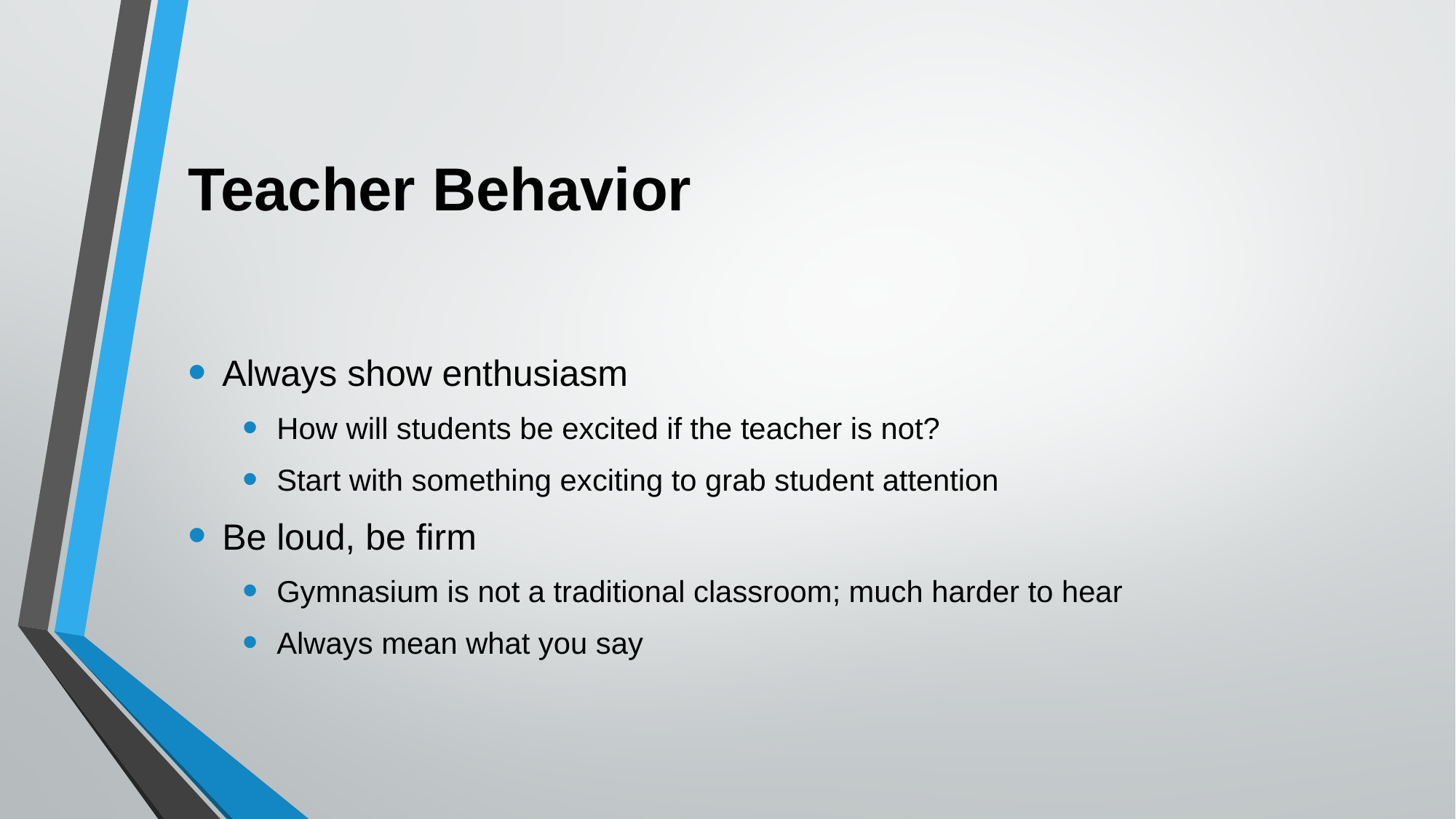

# Teacher Behavior
Always show enthusiasm
How will students be excited if the teacher is not?
Start with something exciting to grab student attention
Be loud, be firm
Gymnasium is not a traditional classroom; much harder to hear
Always mean what you say